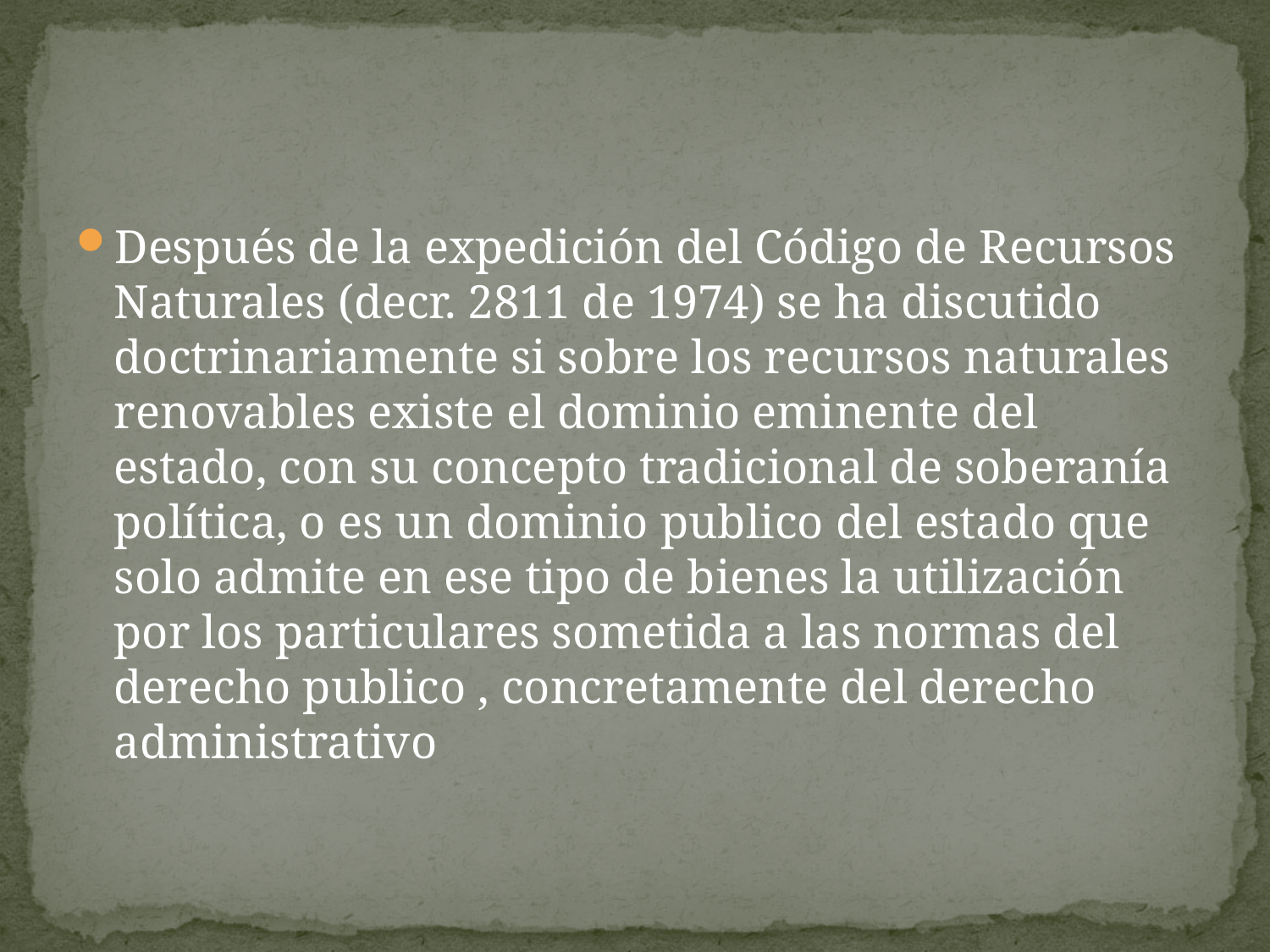

Después de la expedición del Código de Recursos Naturales (decr. 2811 de 1974) se ha discutido doctrinariamente si sobre los recursos naturales renovables existe el dominio eminente del estado, con su concepto tradicional de soberanía política, o es un dominio publico del estado que solo admite en ese tipo de bienes la utilización por los particulares sometida a las normas del derecho publico , concretamente del derecho administrativo